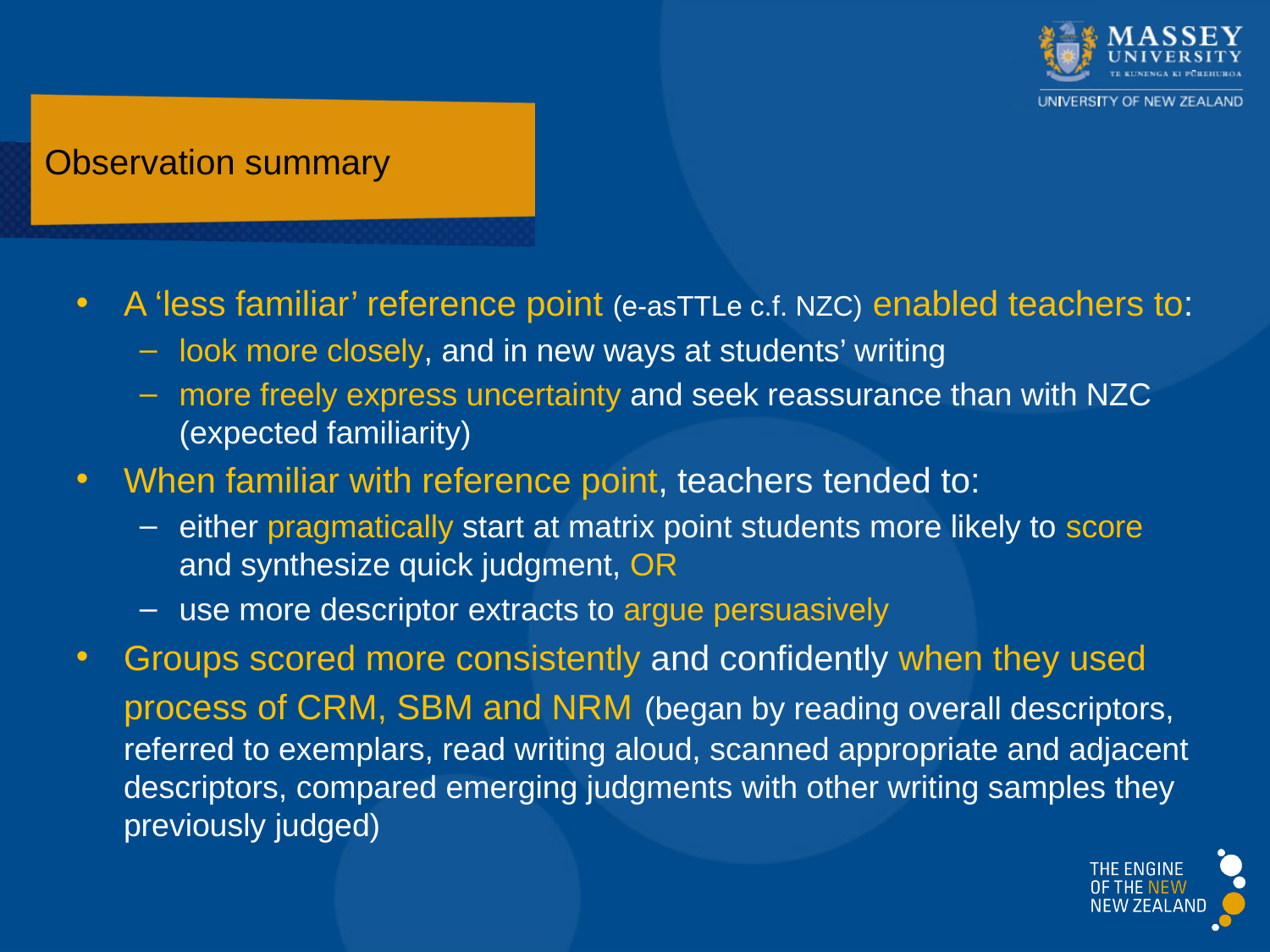

# Observation summary
A ‘less familiar’ reference point (e-asTTLe c.f. NZC) enabled teachers to:
look more closely, and in new ways at students’ writing
more freely express uncertainty and seek reassurance than with NZC (expected familiarity)
When familiar with reference point, teachers tended to:
either pragmatically start at matrix point students more likely to score and synthesize quick judgment, OR
use more descriptor extracts to argue persuasively
Groups scored more consistently and confidently when they used process of CRM, SBM and NRM (began by reading overall descriptors, referred to exemplars, read writing aloud, scanned appropriate and adjacent descriptors, compared emerging judgments with other writing samples they previously judged)